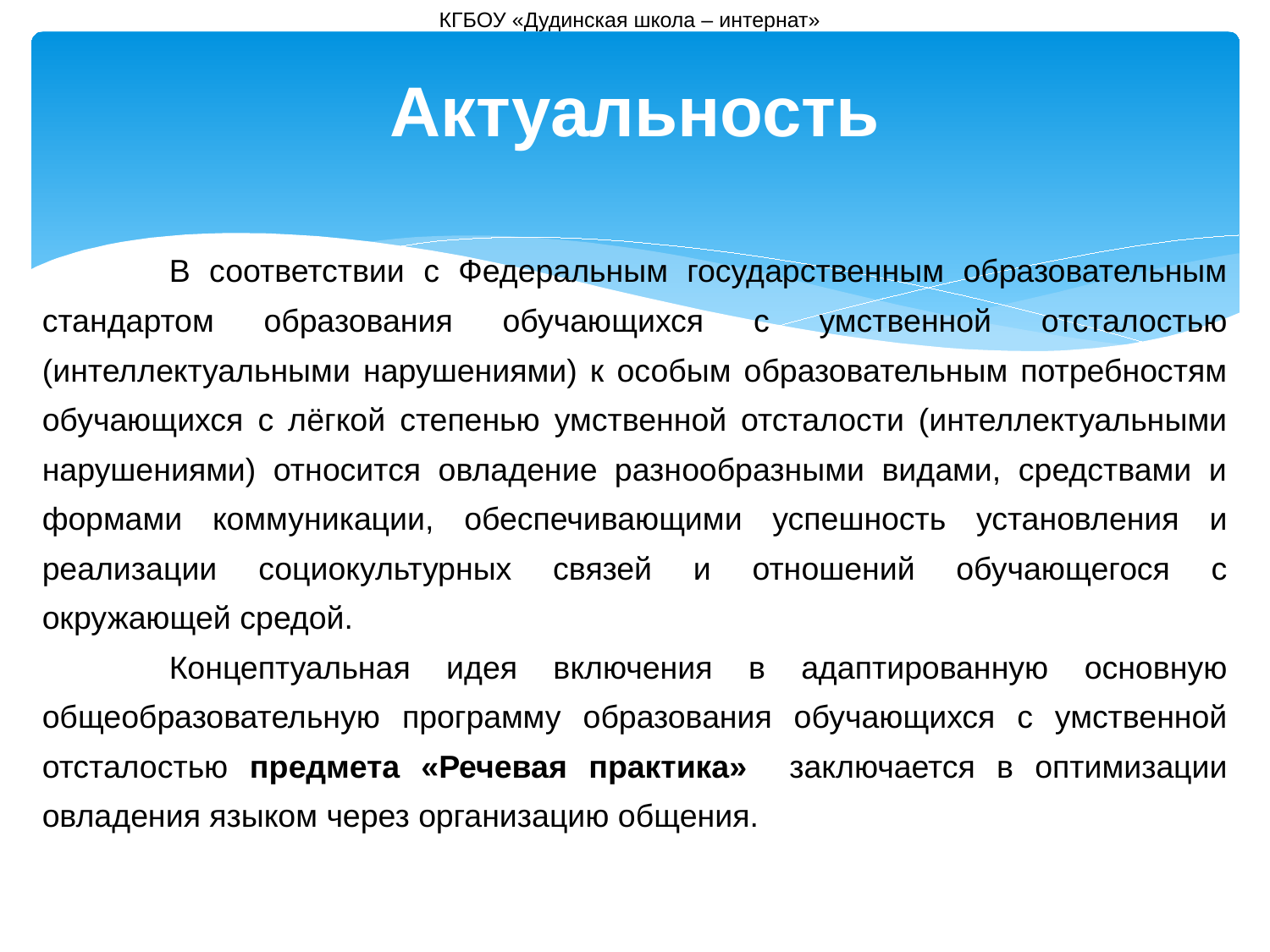

КГБОУ «Дудинская школа – интернат»
Актуальность
	В соответствии с Федеральным государственным образовательным стандартом образования обучающихся с умственной отсталостью (интеллектуальными нарушениями) к особым образовательным потребностям обучающихся с лёгкой степенью умственной отсталости (интеллектуальными нарушениями) относится овладение разнообразными видами, средствами и формами коммуникации, обеспечивающими успешность установления и реализации социокультурных связей и отношений обучающегося с окружающей средой.
	Концептуальная идея включения в адаптированную основную общеобразовательную программу образования обучающихся с умственной отсталостью предмета «Речевая практика»  заключается в оптимизации овладения языком через организацию общения.